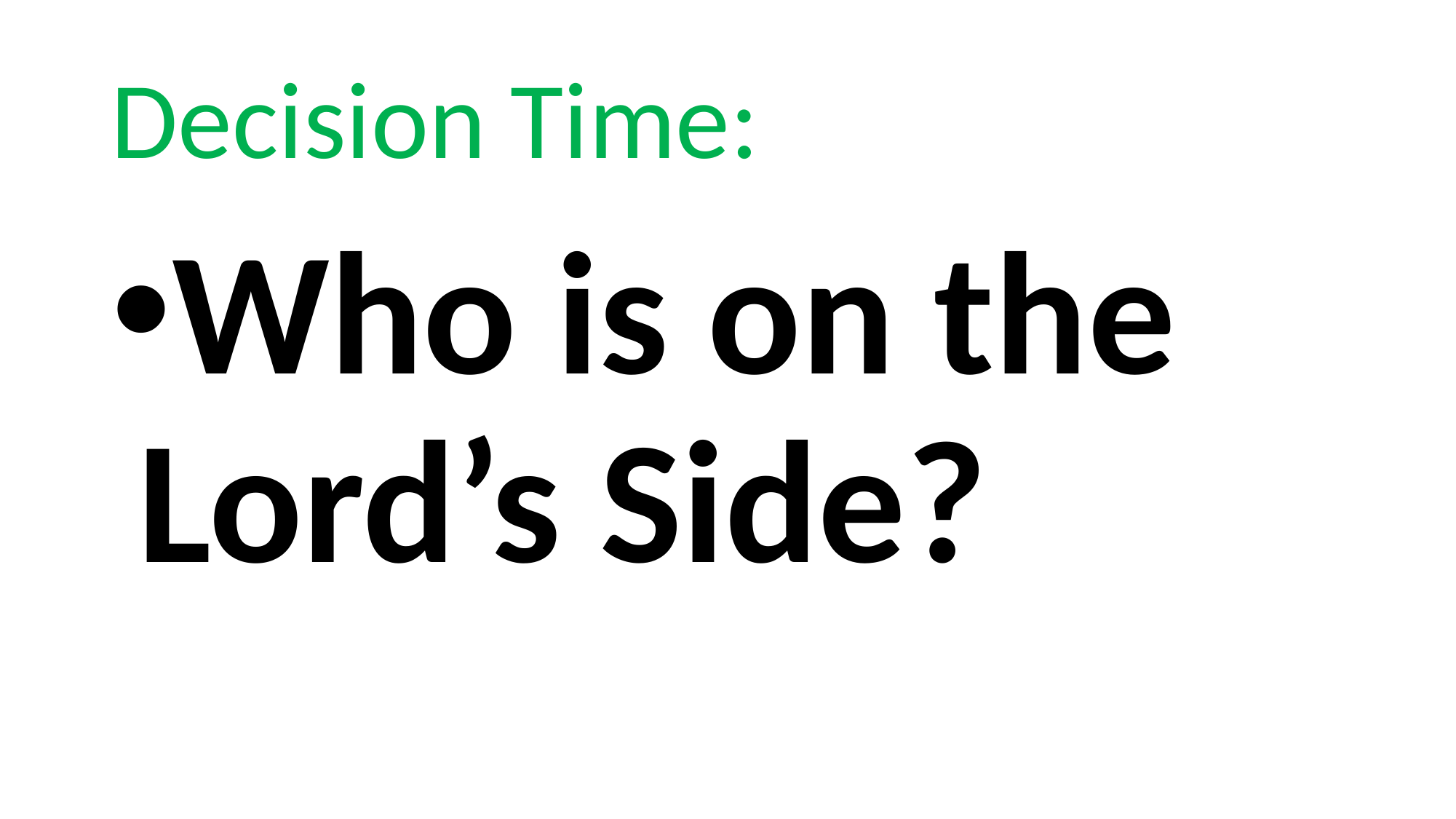

# Decision Time:
Who is on the Lord’s Side?